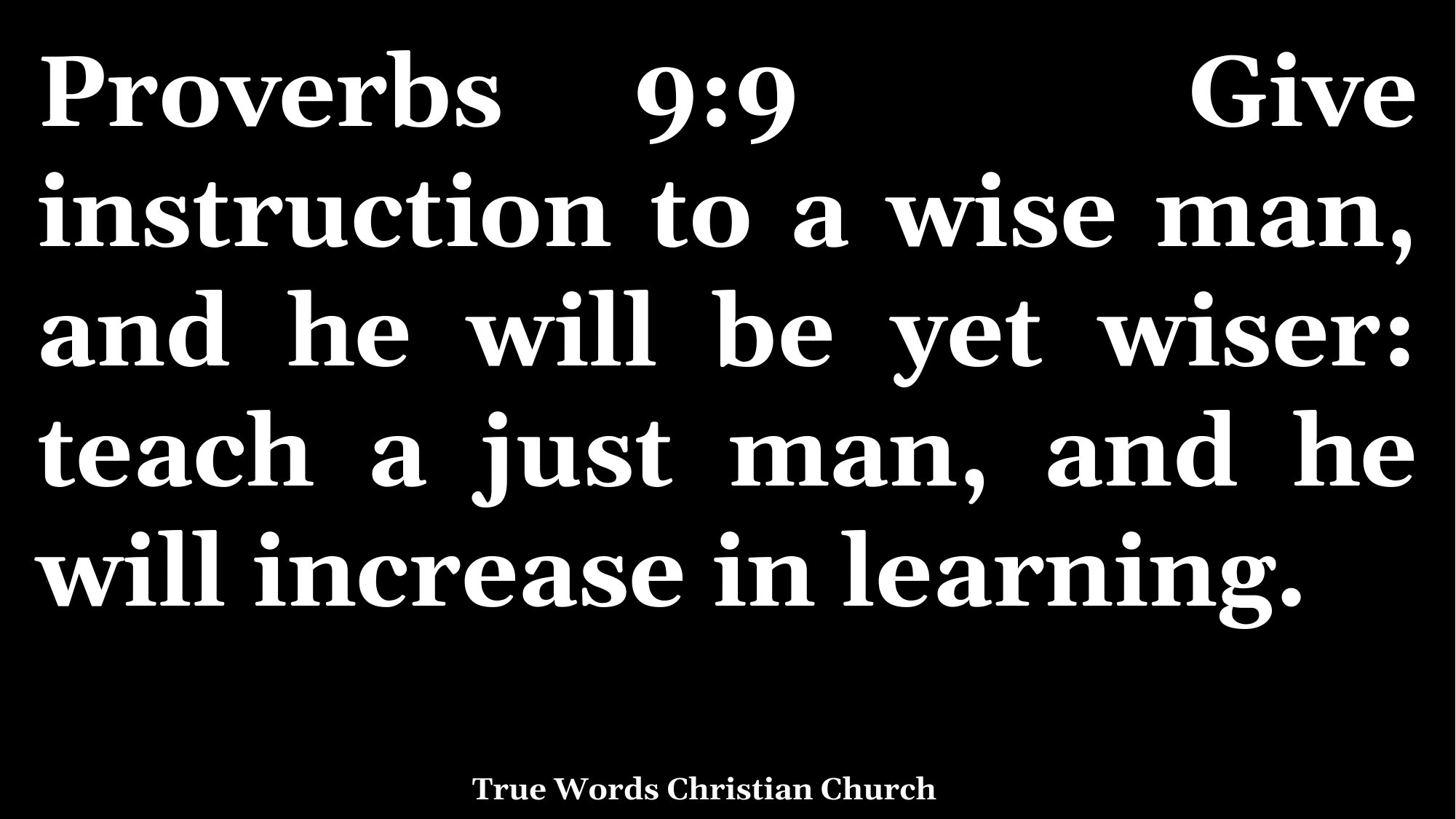

Proverbs 9:9   Give instruction to a wise man, and he will be yet wiser: teach a just man, and he will increase in learning.
True Words Christian Church